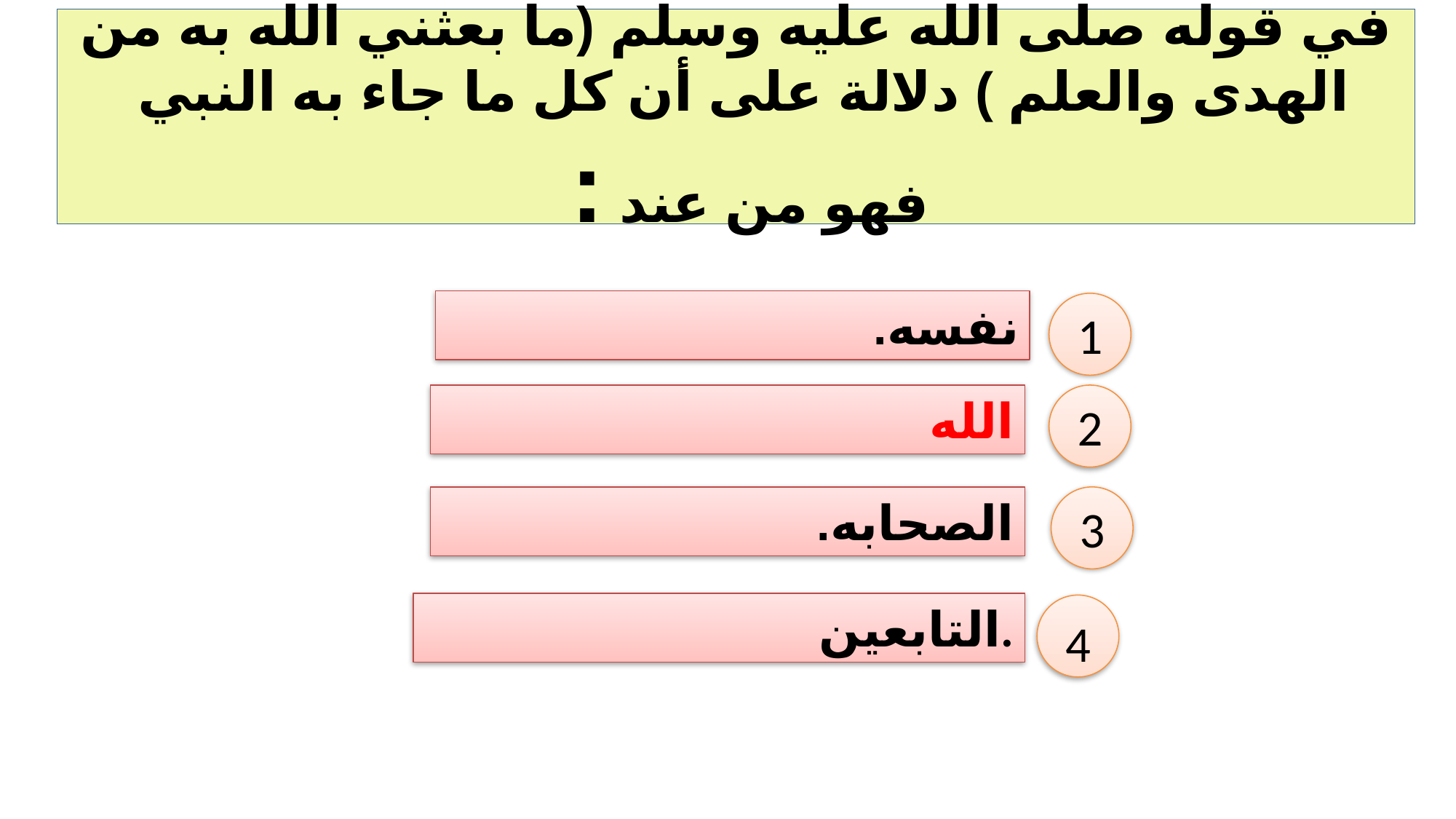

# في قوله صلى الله عليه وسلم (ما بعثني الله به من الهدى والعلم ) دلالة على أن كل ما جاء به النبي  فهو من عند :
نفسه.
1
الله
2
الصحابه.
3
التابعين.
4